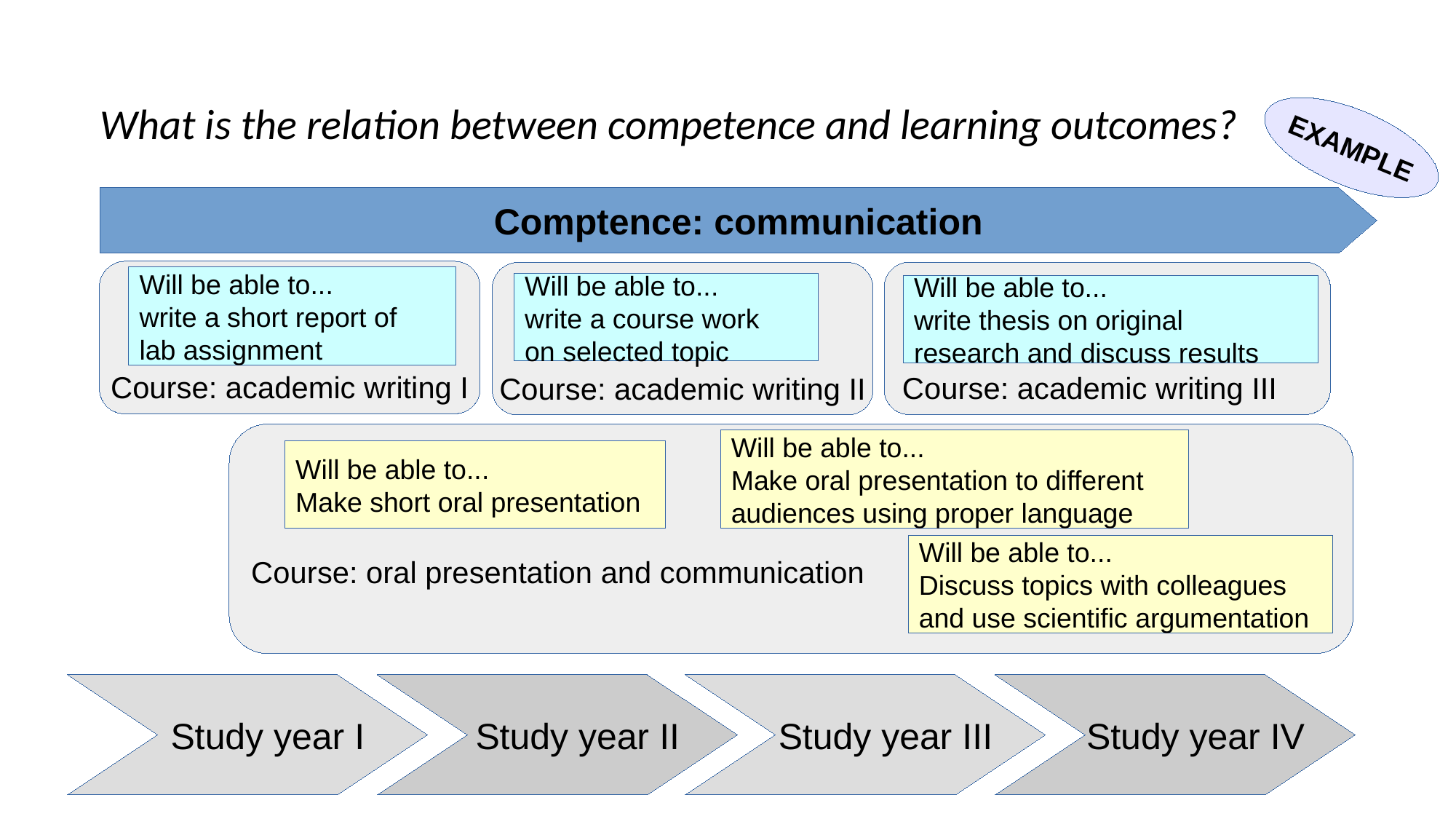

What is the relation between competence and learning outcomes?
EXAMPLE
Comptence: communication

Course: academic writing I

Course: academic writing III

Course: academic writing II
Will be able to...
write a short report of
lab assignment
Will be able to...
write a course work
on selected topic
Will be able to...
write thesis on original
research and discuss results

Course: oral presentation and communication
Will be able to...
Make oral presentation to different
audiences using proper language
Will be able to...
Make short oral presentation
Will be able to...
Discuss topics with colleagues
and use scientific argumentation
    Study year I
    Study year II
    Study year III
    Study year IV